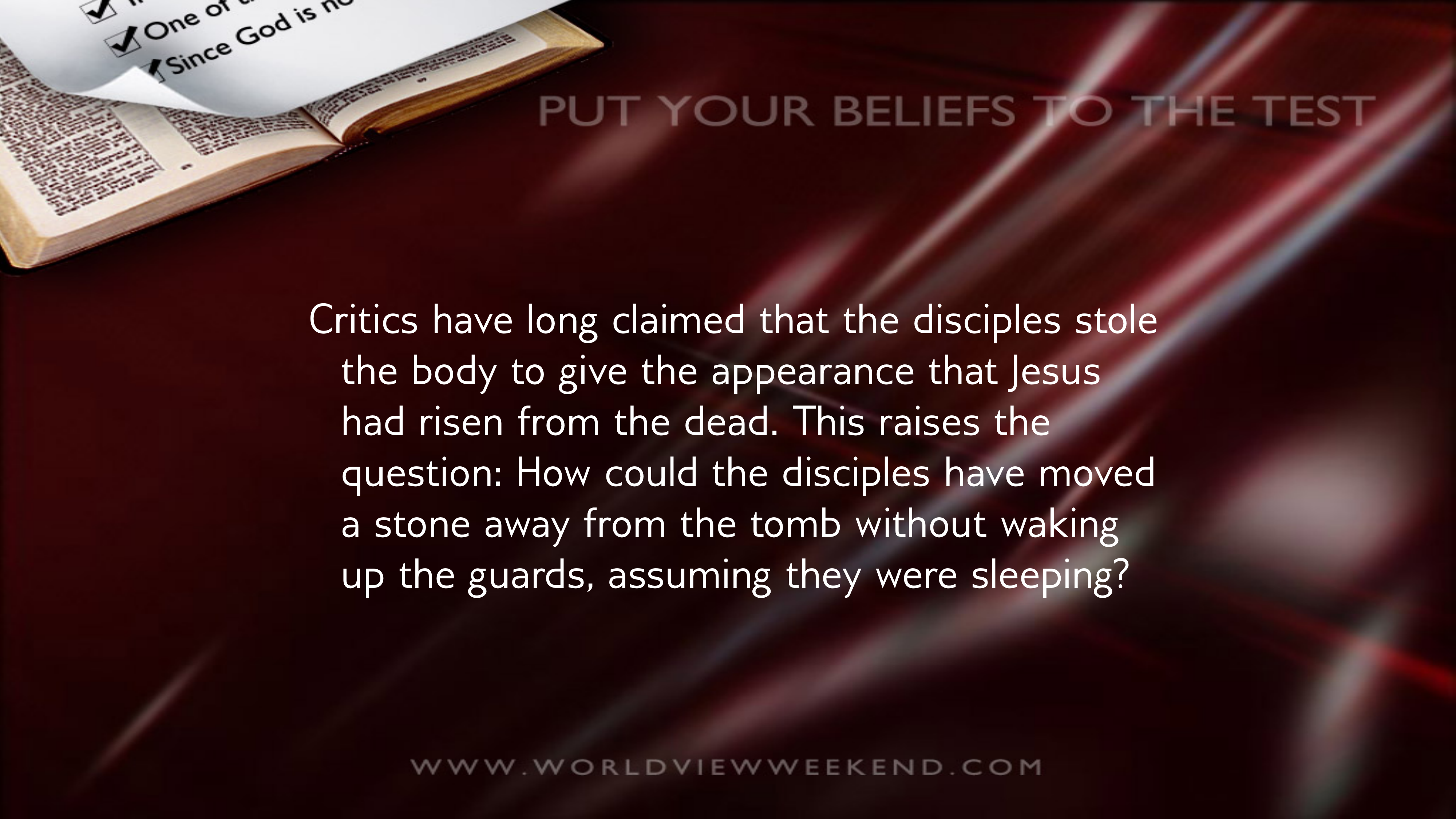

Critics have long claimed that the disciples stole the body to give the appearance that Jesus had risen from the dead. This raises the question: How could the disciples have moved a stone away from the tomb without waking up the guards, assuming they were sleeping?